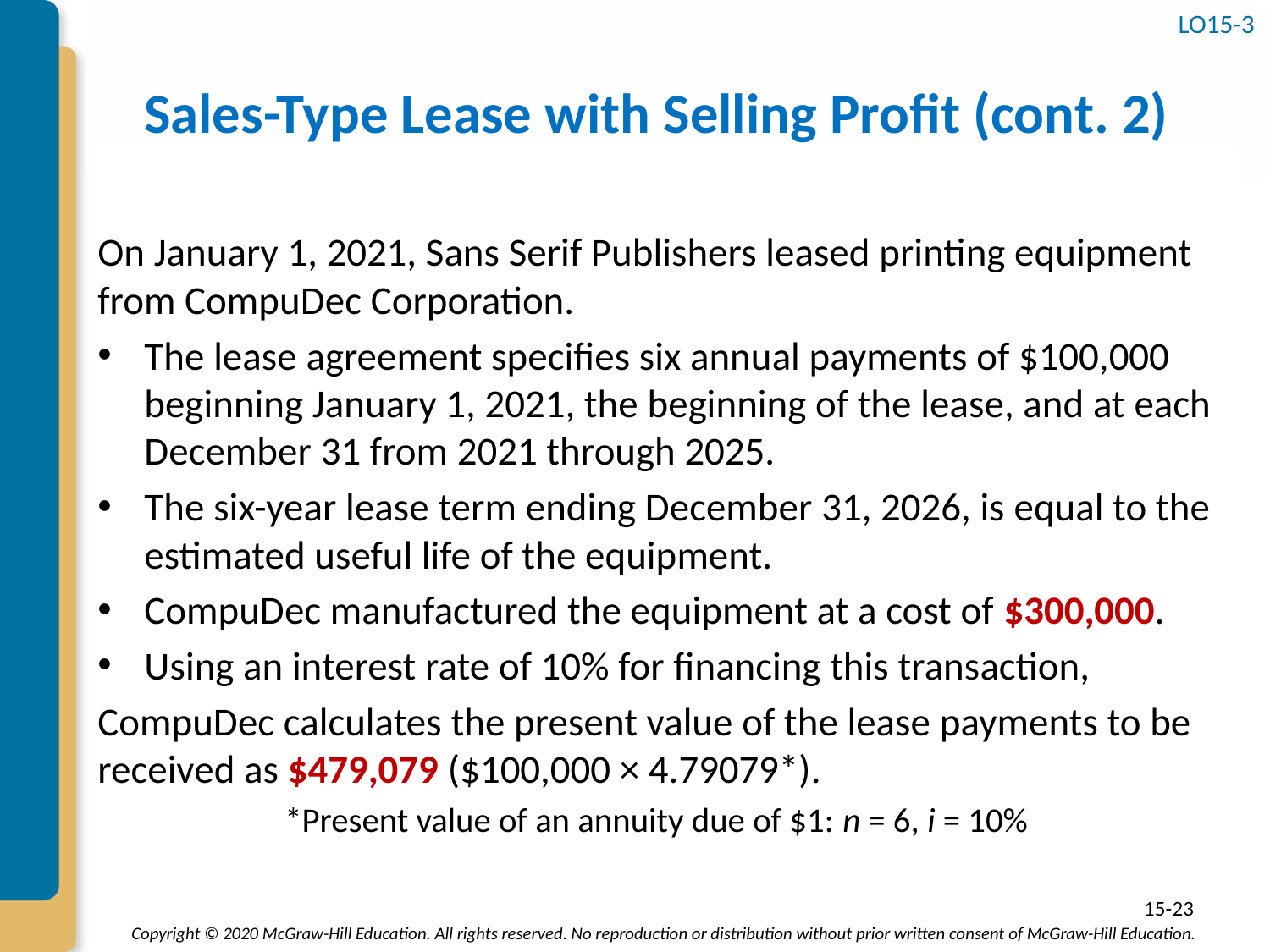

LO15-3
# Sales-Type Lease with Selling Profit (cont. 2)
On January 1, 2021, Sans Serif Publishers leased printing equipment from CompuDec Corporation.
The lease agreement specifies six annual payments of $100,000 beginning January 1, 2021, the beginning of the lease, and at each December 31 from 2021 through 2025.
The six-year lease term ending December 31, 2026, is equal to the estimated useful life of the equipment.
CompuDec manufactured the equipment at a cost of $300,000.
Using an interest rate of 10% for financing this transaction,
CompuDec calculates the present value of the lease payments to be received as $479,079 ($100,000 × 4.79079*).
*Present value of an annuity due of $1: n = 6, i = 10%

15-23